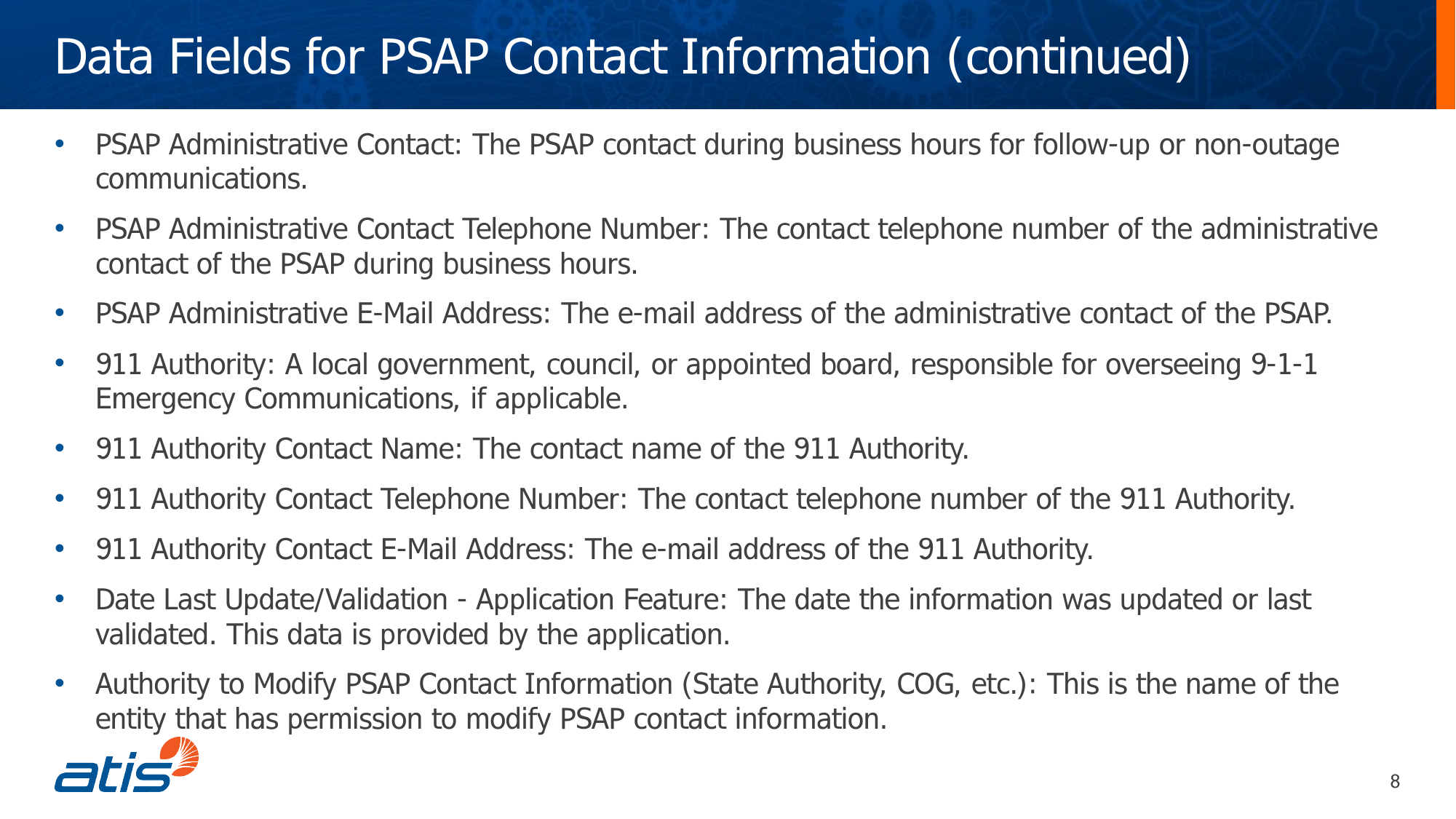

Data Fields for PSAP Contact Information (continued)
PSAP Administrative Contact: The PSAP contact during business hours for follow-up or non-outage communications.
PSAP Administrative Contact Telephone Number: The contact telephone number of the administrative contact of the PSAP during business hours.
PSAP Administrative E-Mail Address: The e-mail address of the administrative contact of the PSAP.
911 Authority: A local government, council, or appointed board, responsible for overseeing 9-1-1 Emergency Communications, if applicable.
911 Authority Contact Name: The contact name of the 911 Authority.
911 Authority Contact Telephone Number: The contact telephone number of the 911 Authority.
911 Authority Contact E-Mail Address: The e-mail address of the 911 Authority.
Date Last Update/Validation - Application Feature: The date the information was updated or last validated. This data is provided by the application.
Authority to Modify PSAP Contact Information (State Authority, COG, etc.): This is the name of the entity that has permission to modify PSAP contact information.

8